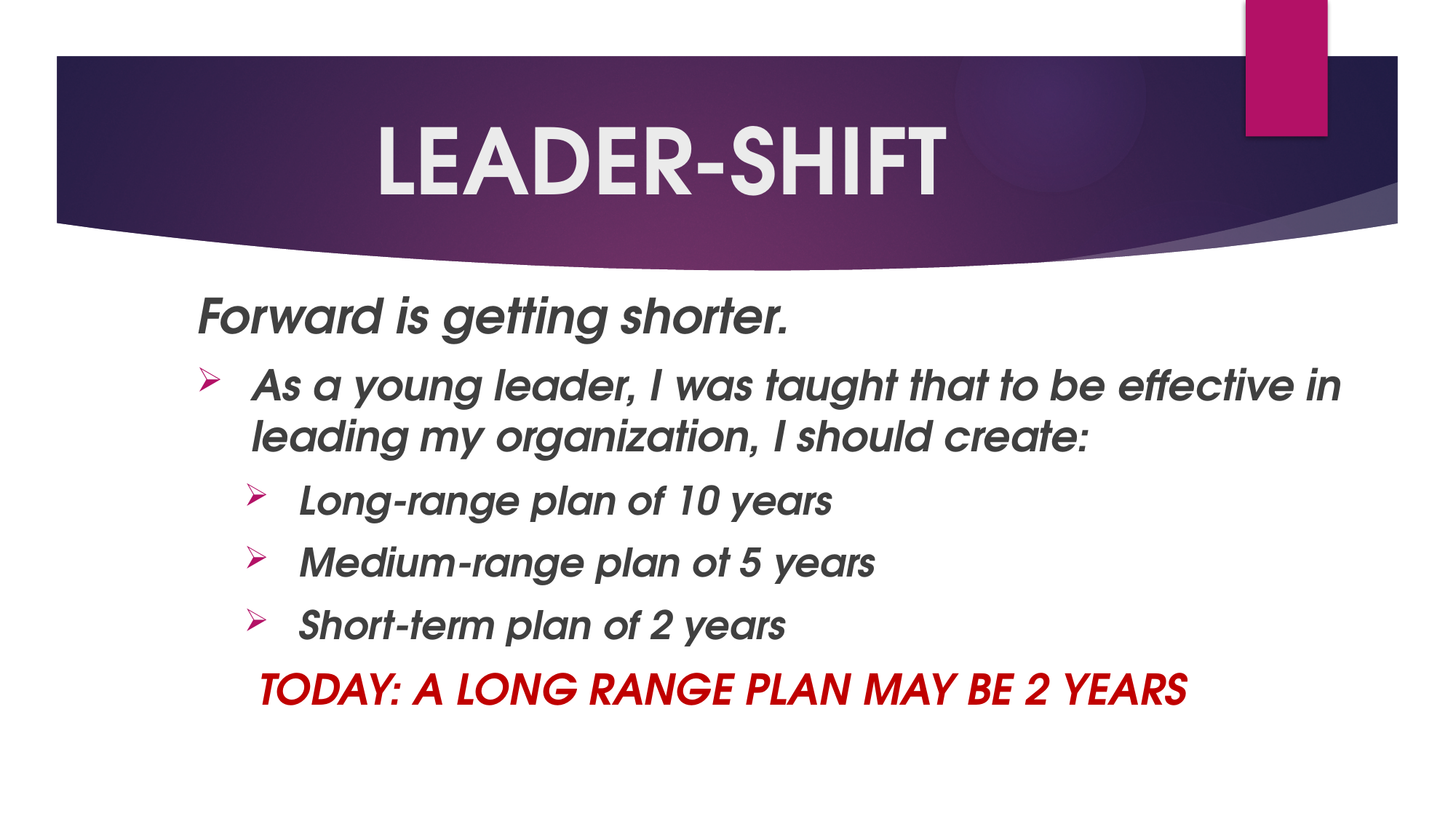

# LEADER-SHIFT
Forward is getting shorter.
As a young leader, I was taught that to be effective in leading my organization, I should create:
Long-range plan of 10 years
Medium-range plan ot 5 years
Short-term plan of 2 years
	TODAY: A LONG RANGE PLAN MAY BE 2 YEARS